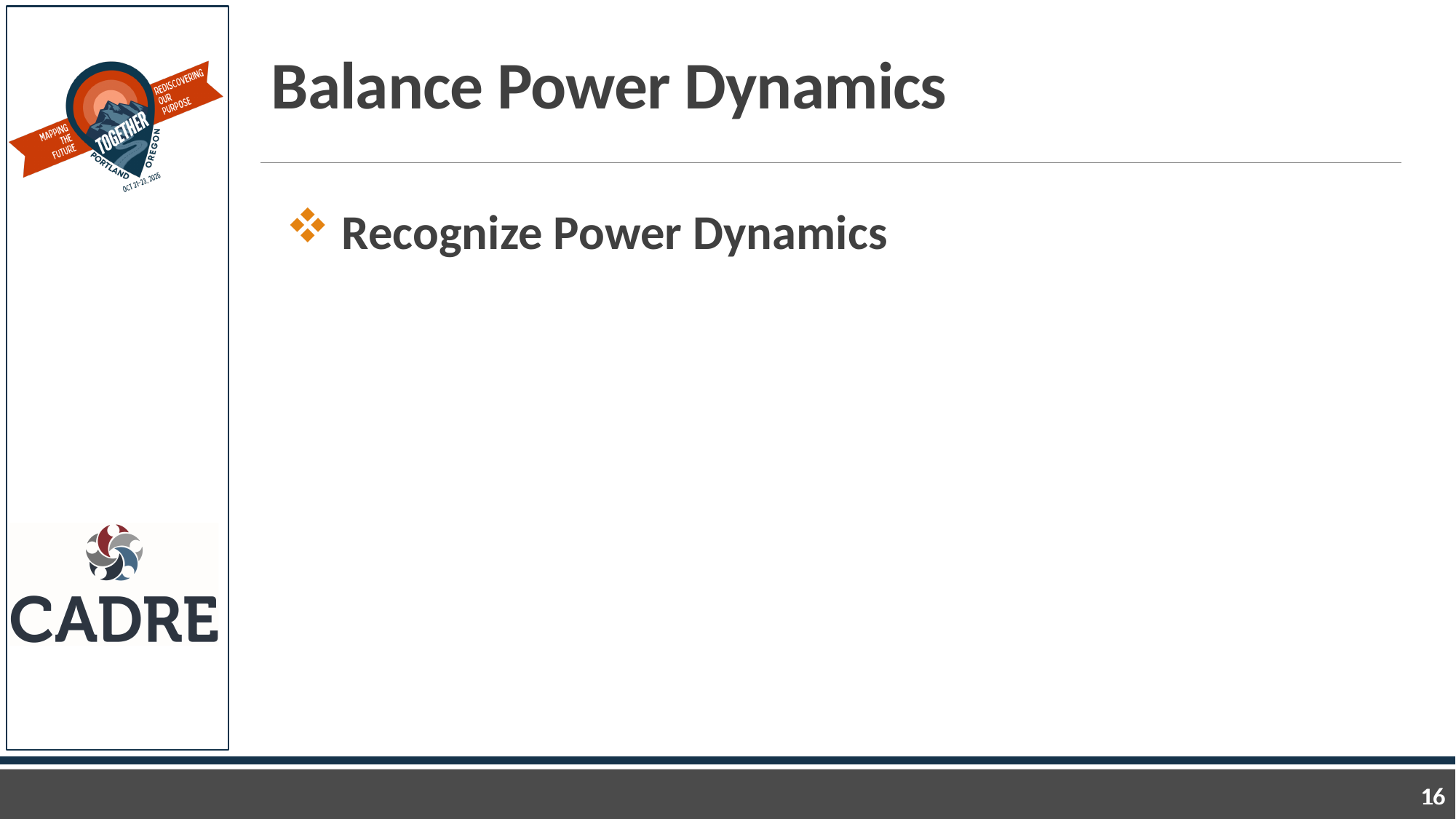

# Balance Power Dynamics
 Recognize Power Dynamics